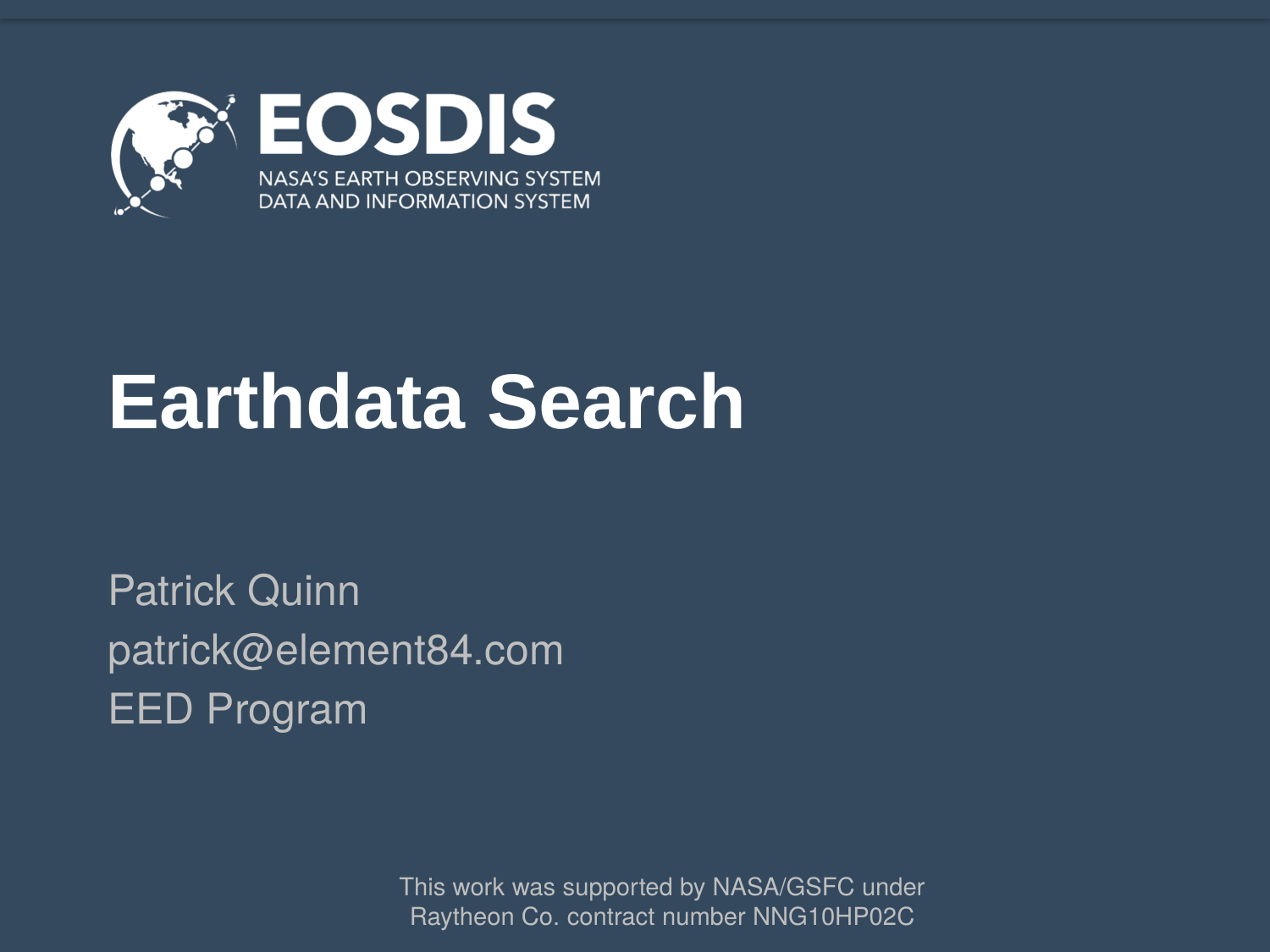

# Earthdata Search
Patrick Quinn
patrick@element84.com
EED Program
This work was supported by NASA/GSFC under Raytheon Co. contract number NNG10HP02C